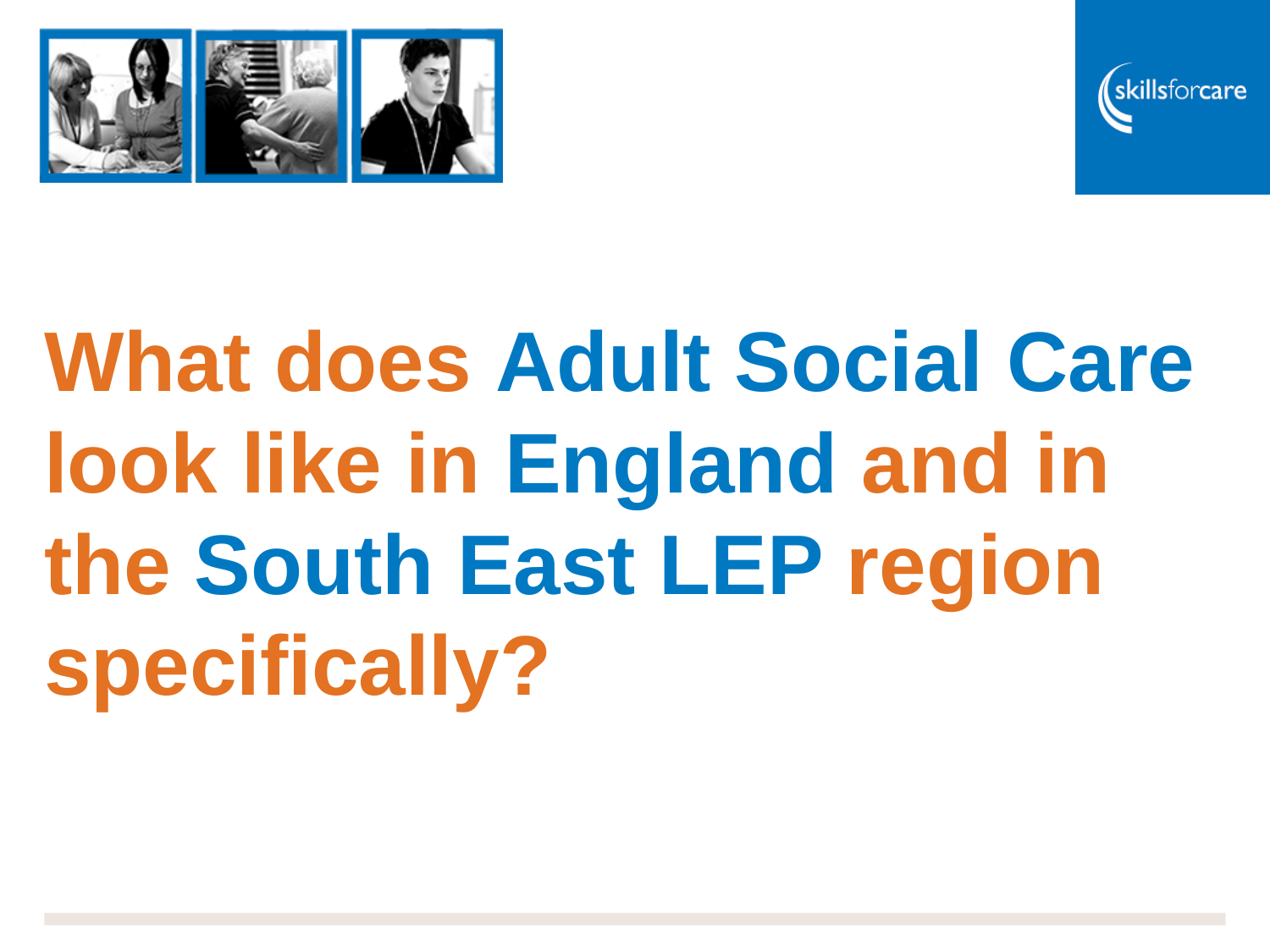

# What does Adult Social Care look like in England and in the South East LEP region specifically?